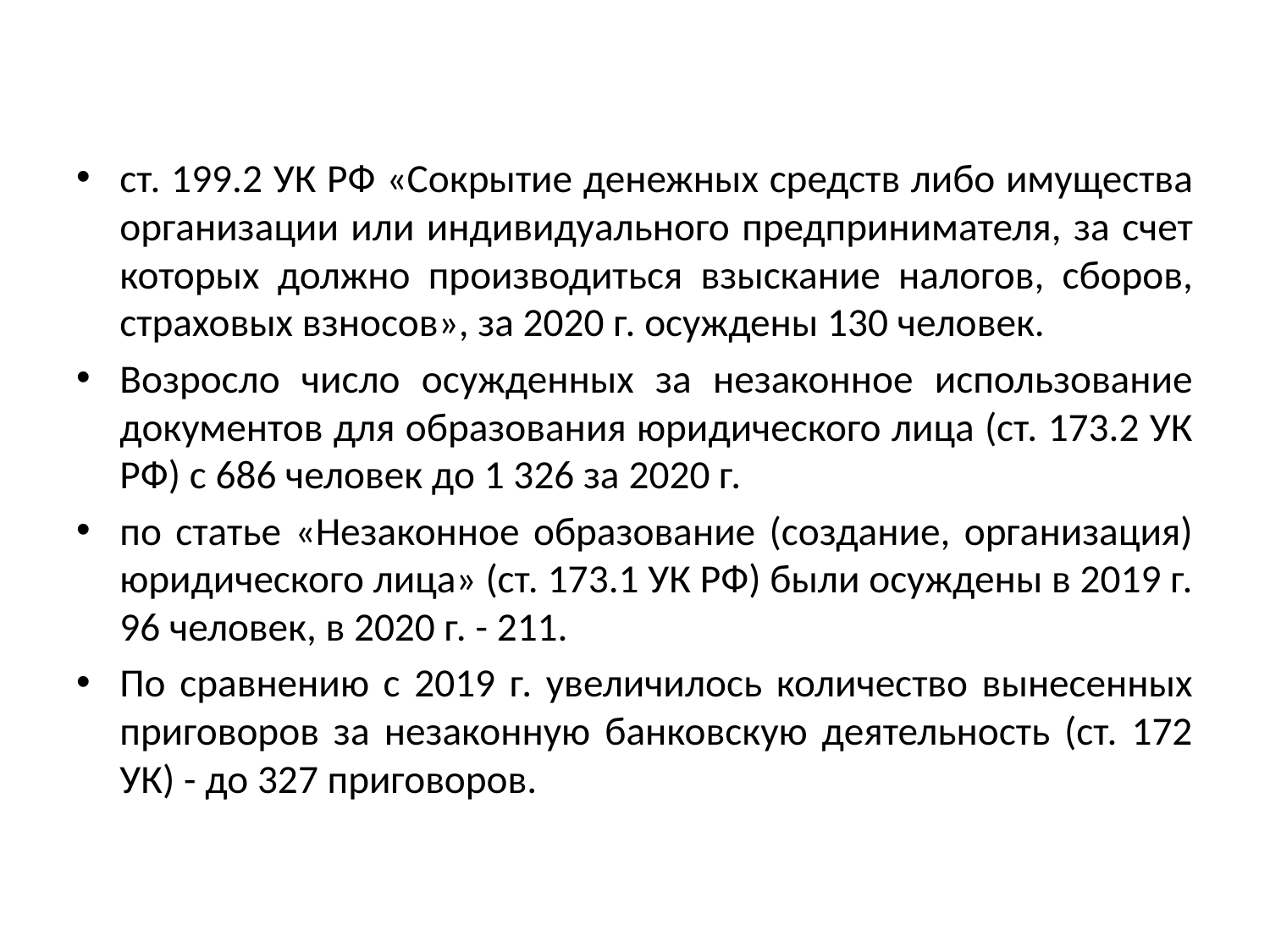

#
ст. 199.2 УК РФ «Сокрытие денежных средств либо имущества организации или индивидуального предпринимателя, за счет которых должно производиться взыскание налогов, сборов, страховых взносов», за 2020 г. осуждены 130 человек.
Возросло число осужденных за незаконное использование документов для образования юридического лица (ст. 173.2 УК РФ) с 686 человек до 1 326 за 2020 г.
по статье «Незаконное образование (создание, организация) юридического лица» (ст. 173.1 УК РФ) были осуждены в 2019 г. 96 человек, в 2020 г. - 211.
По сравнению с 2019 г. увеличилось количество вынесенных приговоров за незаконную банковскую деятельность (ст. 172 УК) - до 327 приговоров.